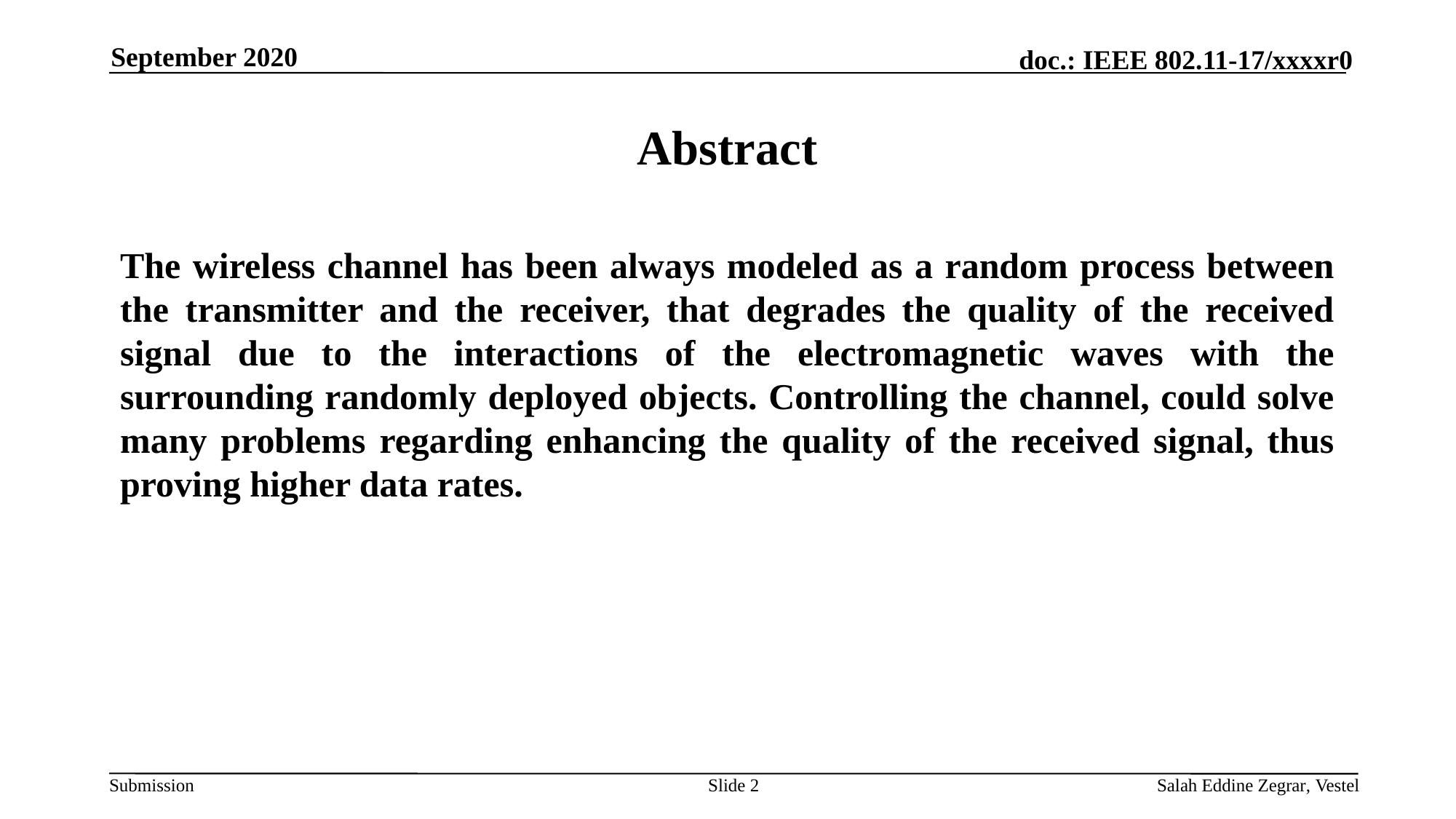

September 2020
Abstract
The wireless channel has been always modeled as a random process between the transmitter and the receiver, that degrades the quality of the received signal due to the interactions of the electromagnetic waves with the surrounding randomly deployed objects. Controlling the channel, could solve many problems regarding enhancing the quality of the received signal, thus proving higher data rates.
Slide 2
Salah Eddine Zegrar, Vestel